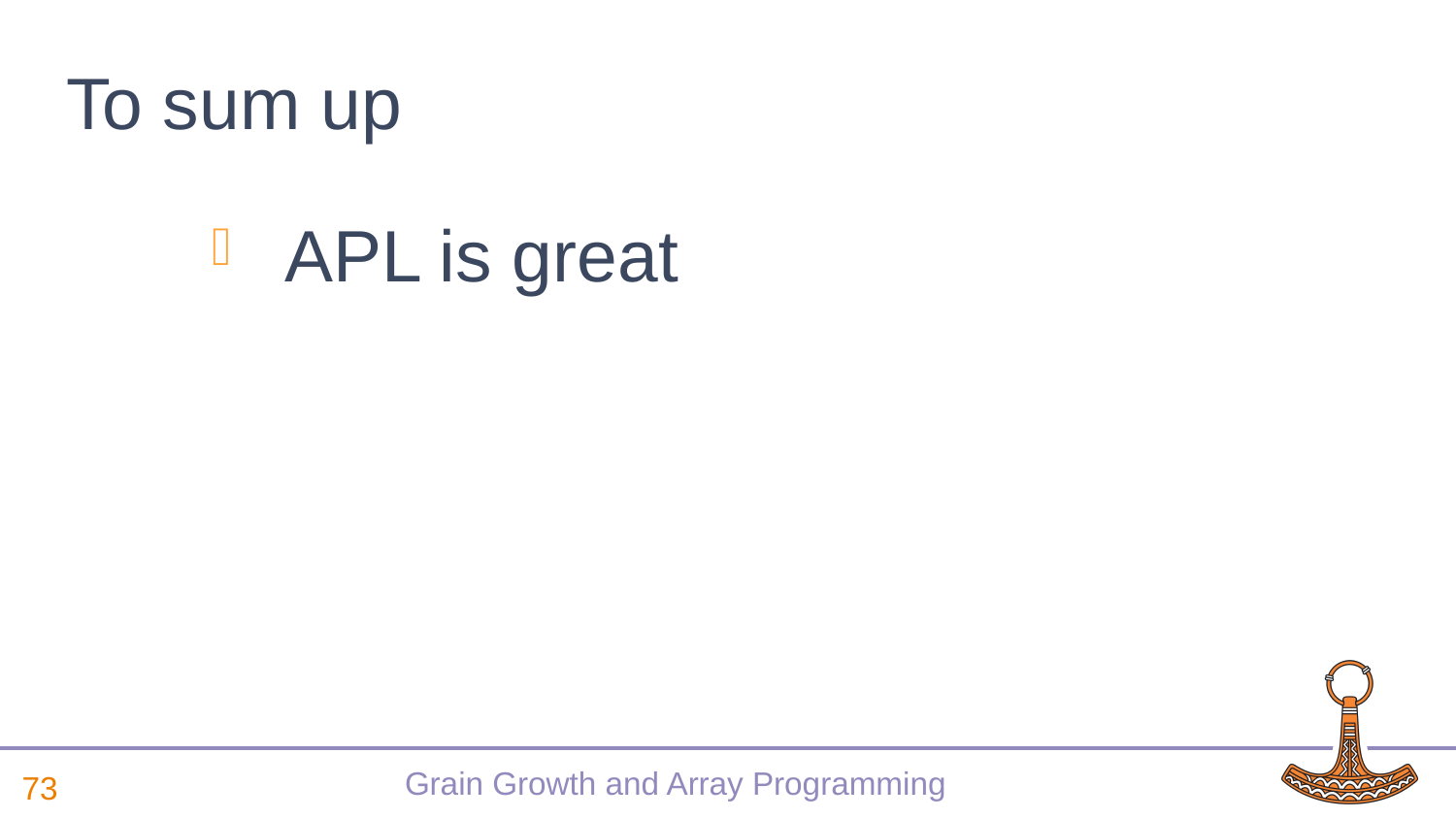

# To sum up
APL is great